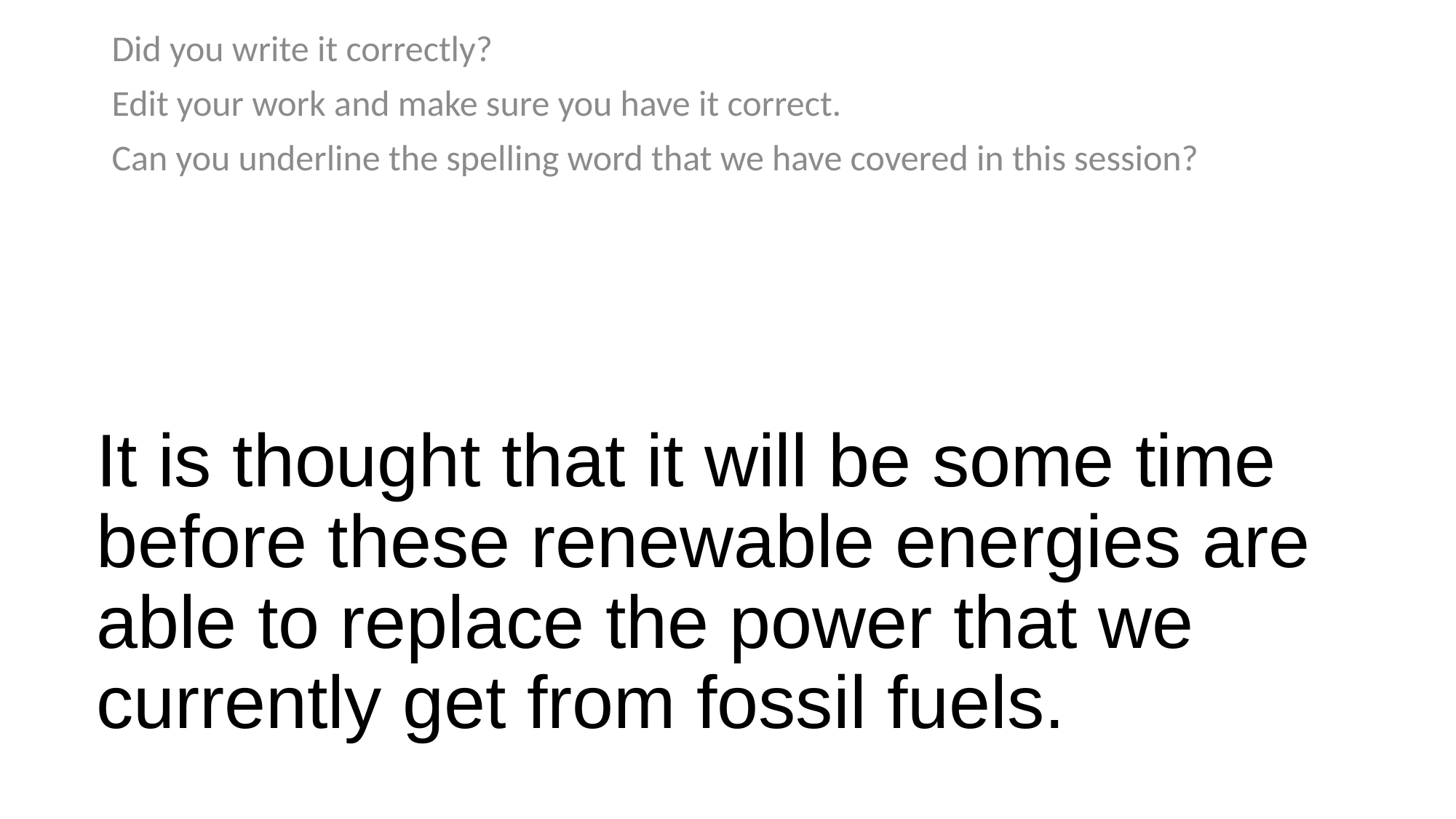

Did you write it correctly?
Edit your work and make sure you have it correct.
Can you underline the spelling word that we have covered in this session?
# It is thought that it will be some time before these renewable energies are able to replace the power that we currently get from fossil fuels.